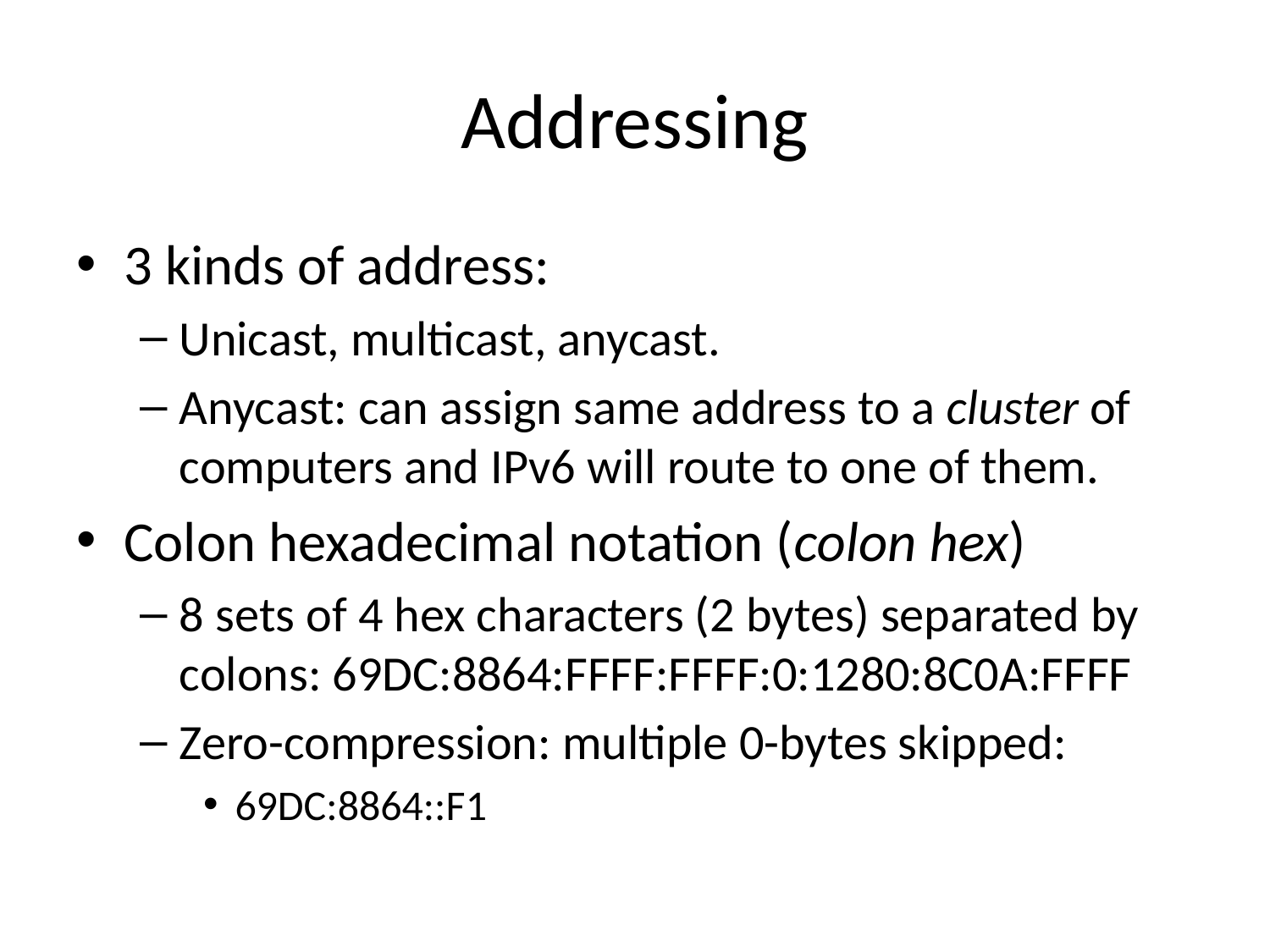

# Addressing
3 kinds of address:
Unicast, multicast, anycast.
Anycast: can assign same address to a cluster of  computers and IPv6 will route to one of them.
Colon hexadecimal notation (colon hex)
8 sets of 4 hex characters (2 bytes) separated by colons: 69DC:8864:FFFF:FFFF:0:1280:8C0A:FFFF
Zero-compression: multiple 0-bytes skipped:
69DC:8864::F1